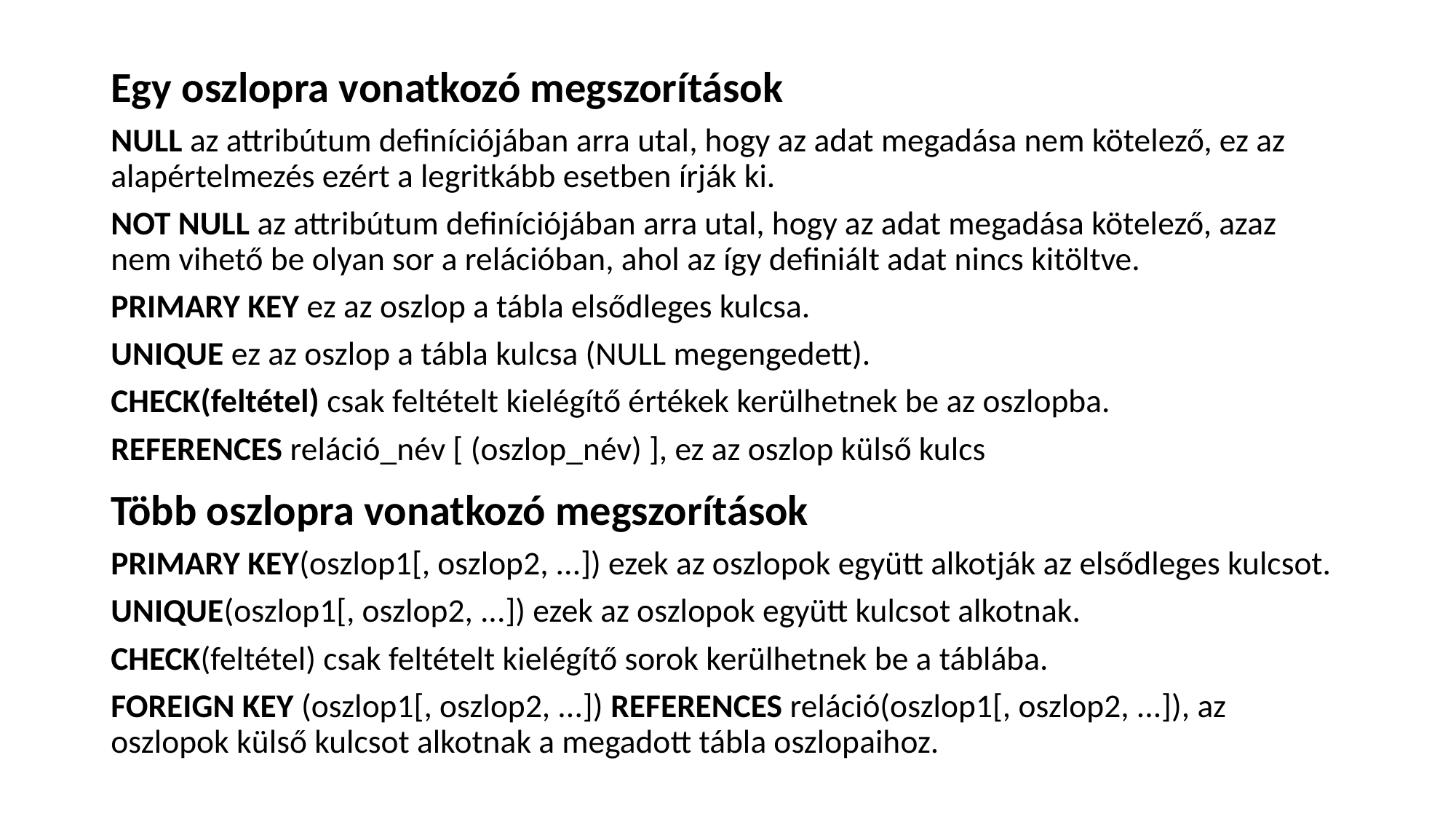

Egy oszlopra vonatkozó megszorítások
NULL az attribútum definíciójában arra utal, hogy az adat megadása nem kötelező, ez az alapértelmezés ezért a legritkább esetben írják ki.
NOT NULL az attribútum definíciójában arra utal, hogy az adat megadása kötelező, azaz nem vihető be olyan sor a relációban, ahol az így definiált adat nincs kitöltve.
PRIMARY KEY ez az oszlop a tábla elsődleges kulcsa.
UNIQUE ez az oszlop a tábla kulcsa (NULL megengedett).
CHECK(feltétel) csak feltételt kielégítő értékek kerülhetnek be az oszlopba.
REFERENCES reláció_név [ (oszlop_név) ], ez az oszlop külső kulcs
Több oszlopra vonatkozó megszorítások
PRIMARY KEY(oszlop1[, oszlop2, ...]) ezek az oszlopok együtt alkotják az elsődleges kulcsot.
UNIQUE(oszlop1[, oszlop2, ...]) ezek az oszlopok együtt kulcsot alkotnak.
CHECK(feltétel) csak feltételt kielégítő sorok kerülhetnek be a táblába.
FOREIGN KEY (oszlop1[, oszlop2, ...]) REFERENCES reláció(oszlop1[, oszlop2, ...]), az oszlopok külső kulcsot alkotnak a megadott tábla oszlopaihoz.